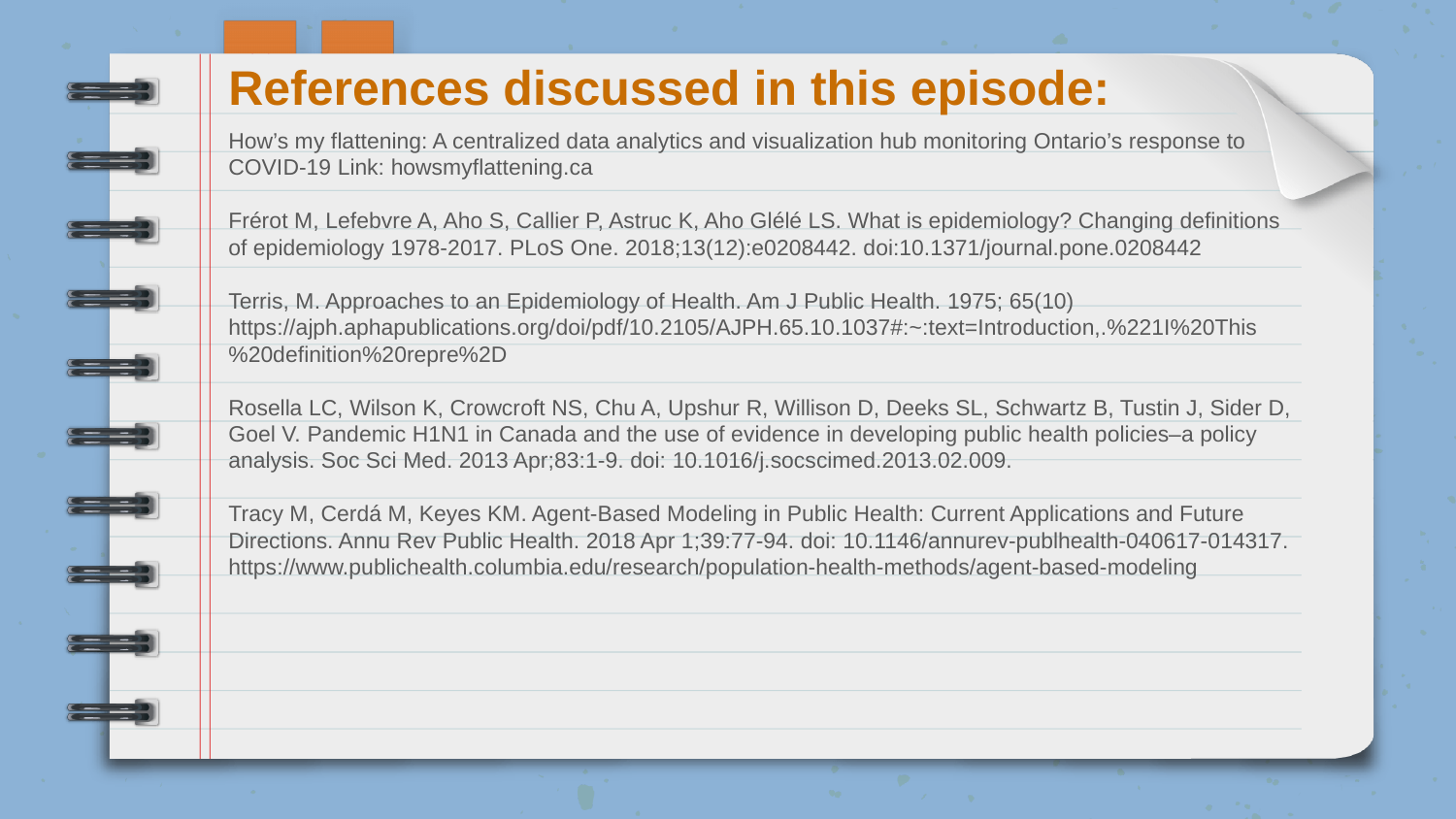

References discussed in this episode:
# How’s my flattening: A centralized data analytics and visualization hub monitoring Ontario’s response to COVID-19 Link: howsmyflattening.ca Frérot M, Lefebvre A, Aho S, Callier P, Astruc K, Aho Glélé LS. What is epidemiology? Changing definitions of epidemiology 1978-2017. PLoS One. 2018;13(12):e0208442. doi:10.1371/journal.pone.0208442 Terris, M. Approaches to an Epidemiology of Health. Am J Public Health. 1975; 65(10) https://ajph.aphapublications.org/doi/pdf/10.2105/AJPH.65.10.1037#:~:text=Introduction,.%221I%20This%20definition%20repre%2D Rosella LC, Wilson K, Crowcroft NS, Chu A, Upshur R, Willison D, Deeks SL, Schwartz B, Tustin J, Sider D, Goel V. Pandemic H1N1 in Canada and the use of evidence in developing public health policies–a policy analysis. Soc Sci Med. 2013 Apr;83:1-9. doi: 10.1016/j.socscimed.2013.02.009. Tracy M, Cerdá M, Keyes KM. Agent-Based Modeling in Public Health: Current Applications and Future Directions. Annu Rev Public Health. 2018 Apr 1;39:77-94. doi: 10.1146/annurev-publhealth-040617-014317. https://www.publichealth.columbia.edu/research/population-health-methods/agent-based-modeling